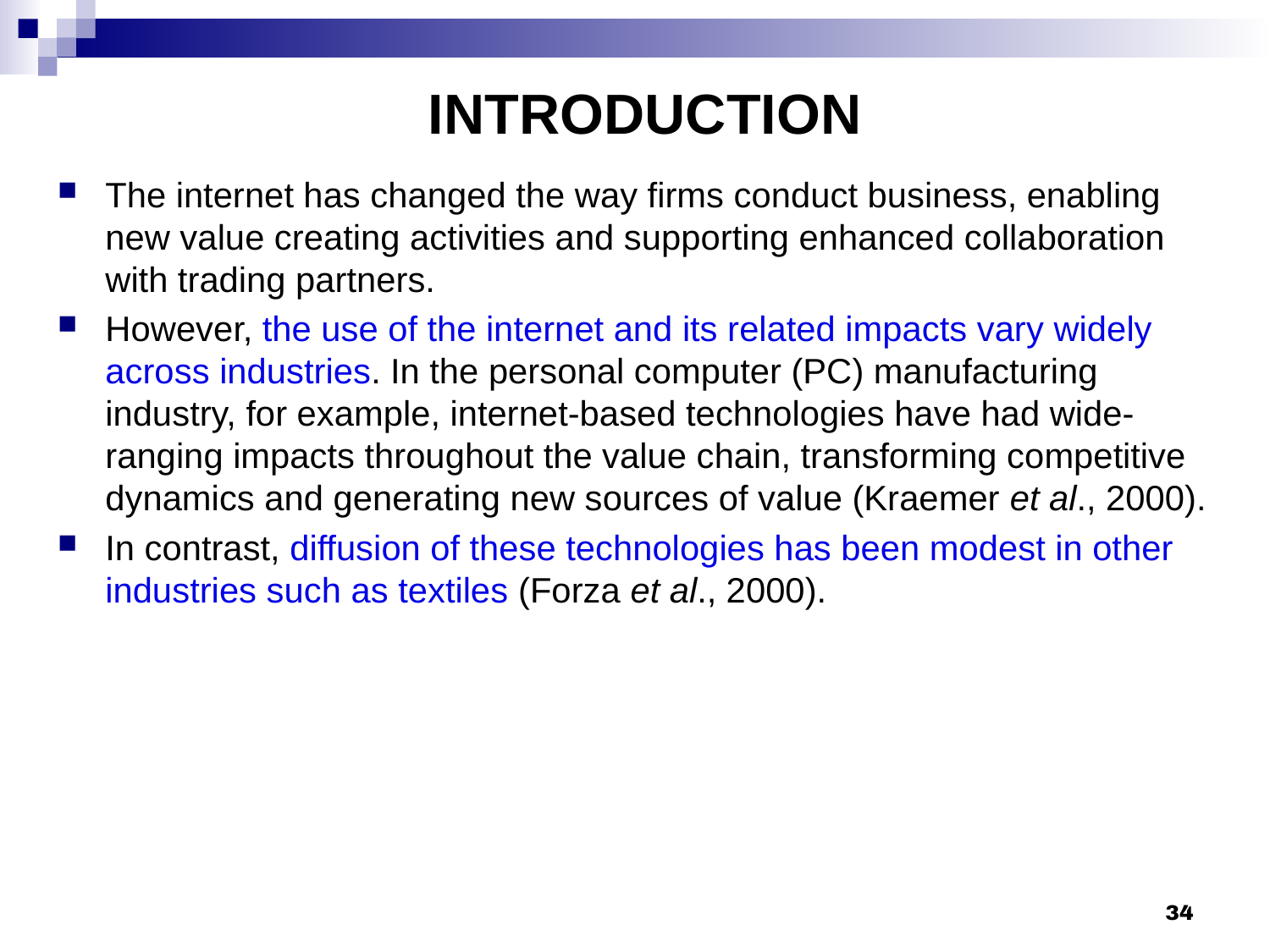

# INTRODUCTION
The internet has changed the way firms conduct business, enabling new value creating activities and supporting enhanced collaboration with trading partners.
However, the use of the internet and its related impacts vary widely across industries. In the personal computer (PC) manufacturing industry, for example, internet-based technologies have had wide-ranging impacts throughout the value chain, transforming competitive dynamics and generating new sources of value (Kraemer et al., 2000).
In contrast, diffusion of these technologies has been modest in other industries such as textiles (Forza et al., 2000).
34